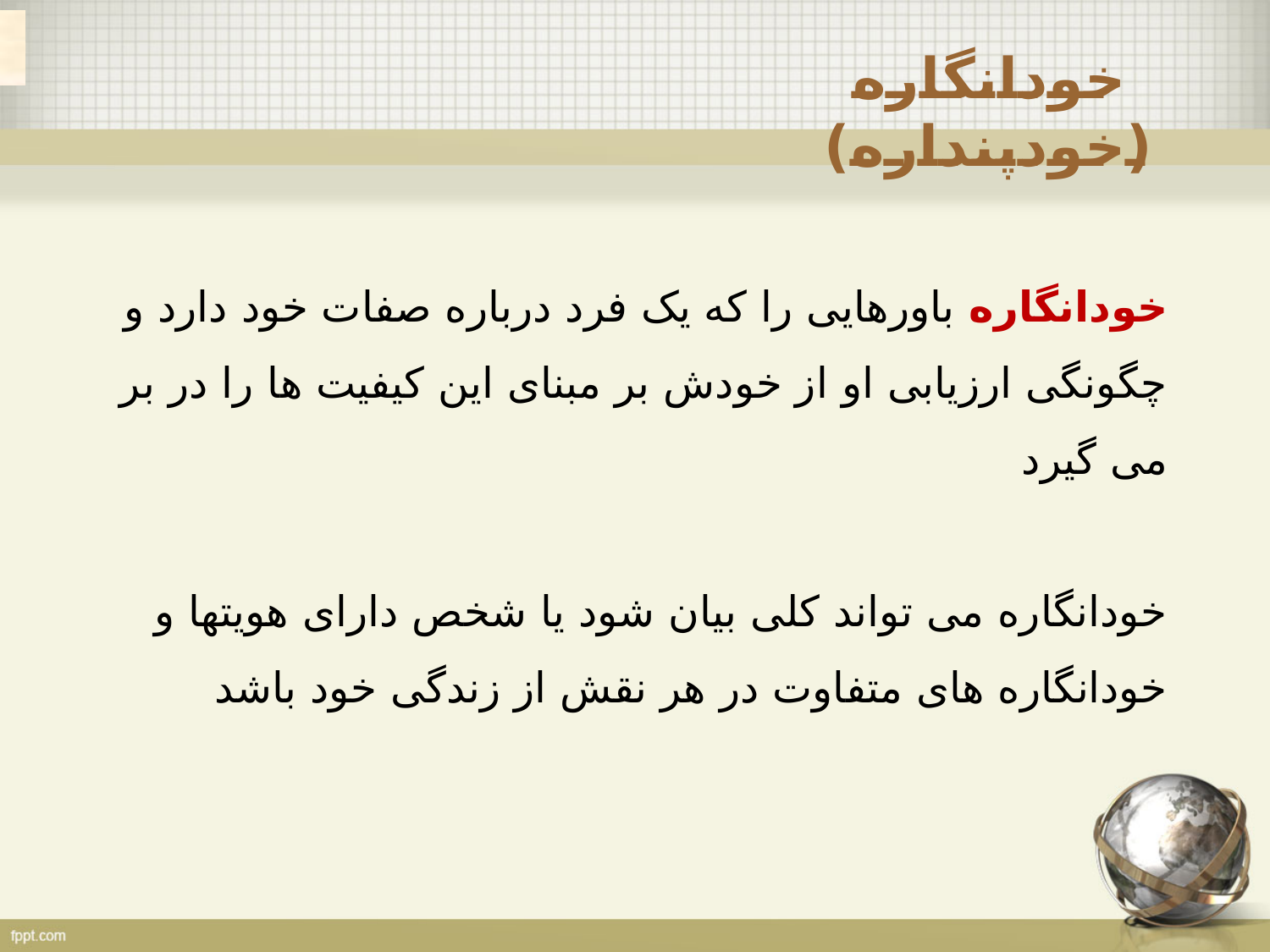

خودانگاره (خودپنداره)

خودانگاره باورهایی را که یک فرد درباره صفات خود دارد و چگونگی ارزیابی او از خودش بر مبنای این کیفیت ها را در بر می گیرد

خودانگاره می تواند کلی بیان شود یا شخص دارای هویتها و خودانگاره های متفاوت در هر نقش از زندگی خود باشد